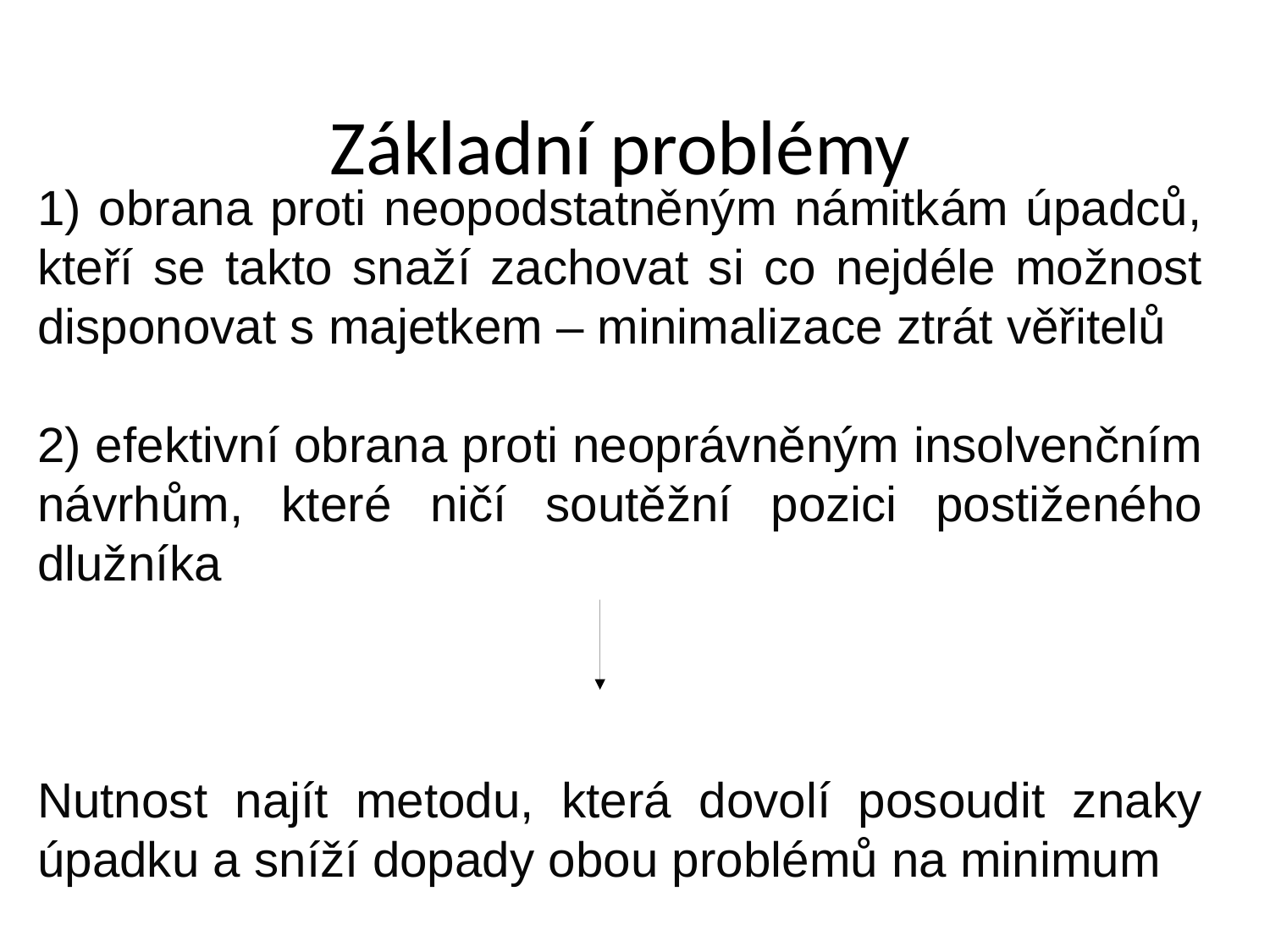

Základní problémy
1) obrana proti neopodstatněným námitkám úpadců, kteří se takto snaží zachovat si co nejdéle možnost disponovat s majetkem – minimalizace ztrát věřitelů

2) efektivní obrana proti neoprávněným insolvenčním návrhům, které ničí soutěžní pozici postiženého dlužníka

Nutnost najít metodu, která dovolí posoudit znaky úpadku a sníží dopady obou problémů na minimum